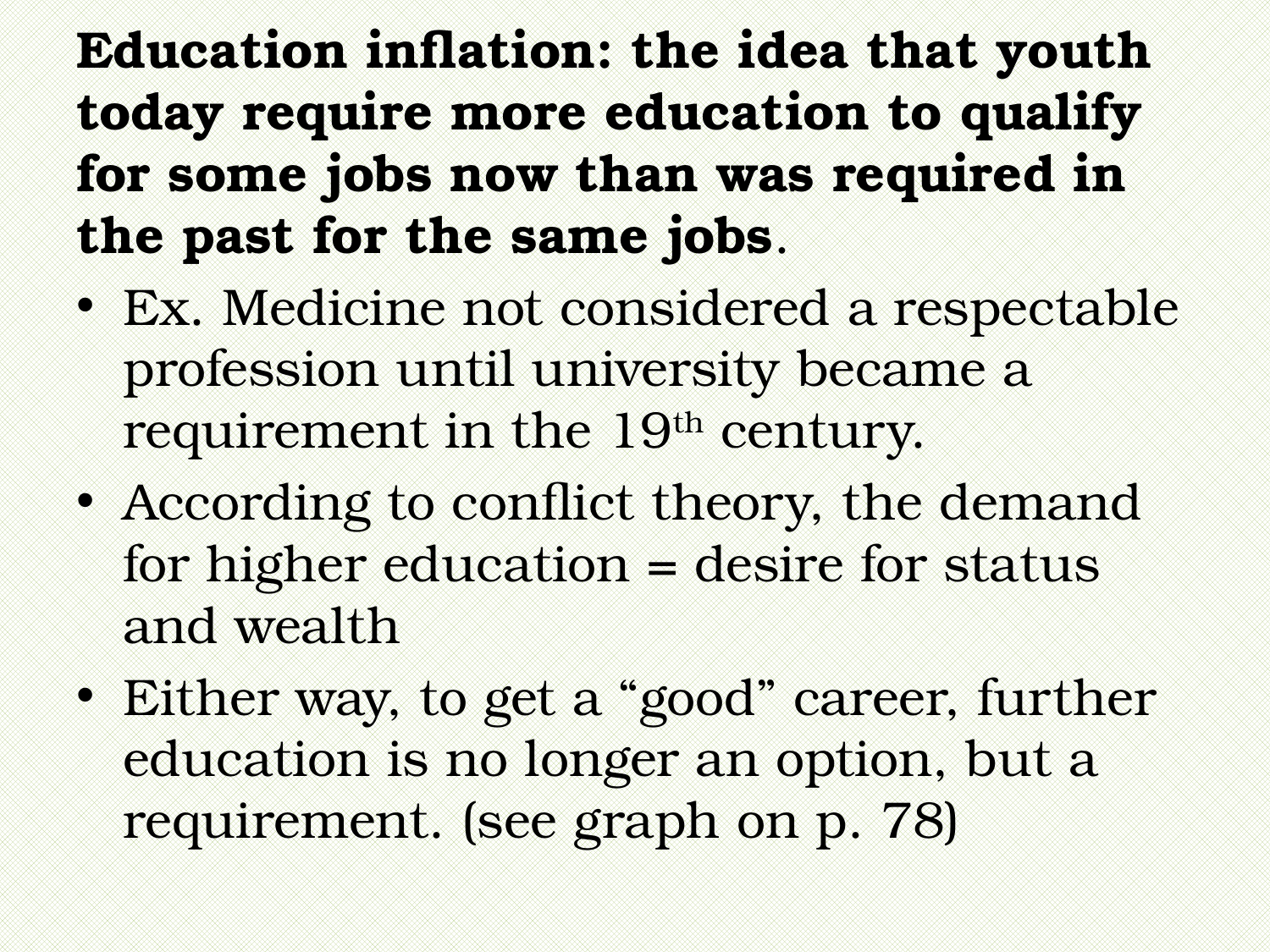

Education inflation: the idea that youth today require more education to qualify for some jobs now than was required in the past for the same jobs.
Ex. Medicine not considered a respectable profession until university became a requirement in the 19th century.
According to conflict theory, the demand for higher education = desire for status and wealth
Either way, to get a “good” career, further education is no longer an option, but a requirement. (see graph on p. 78)